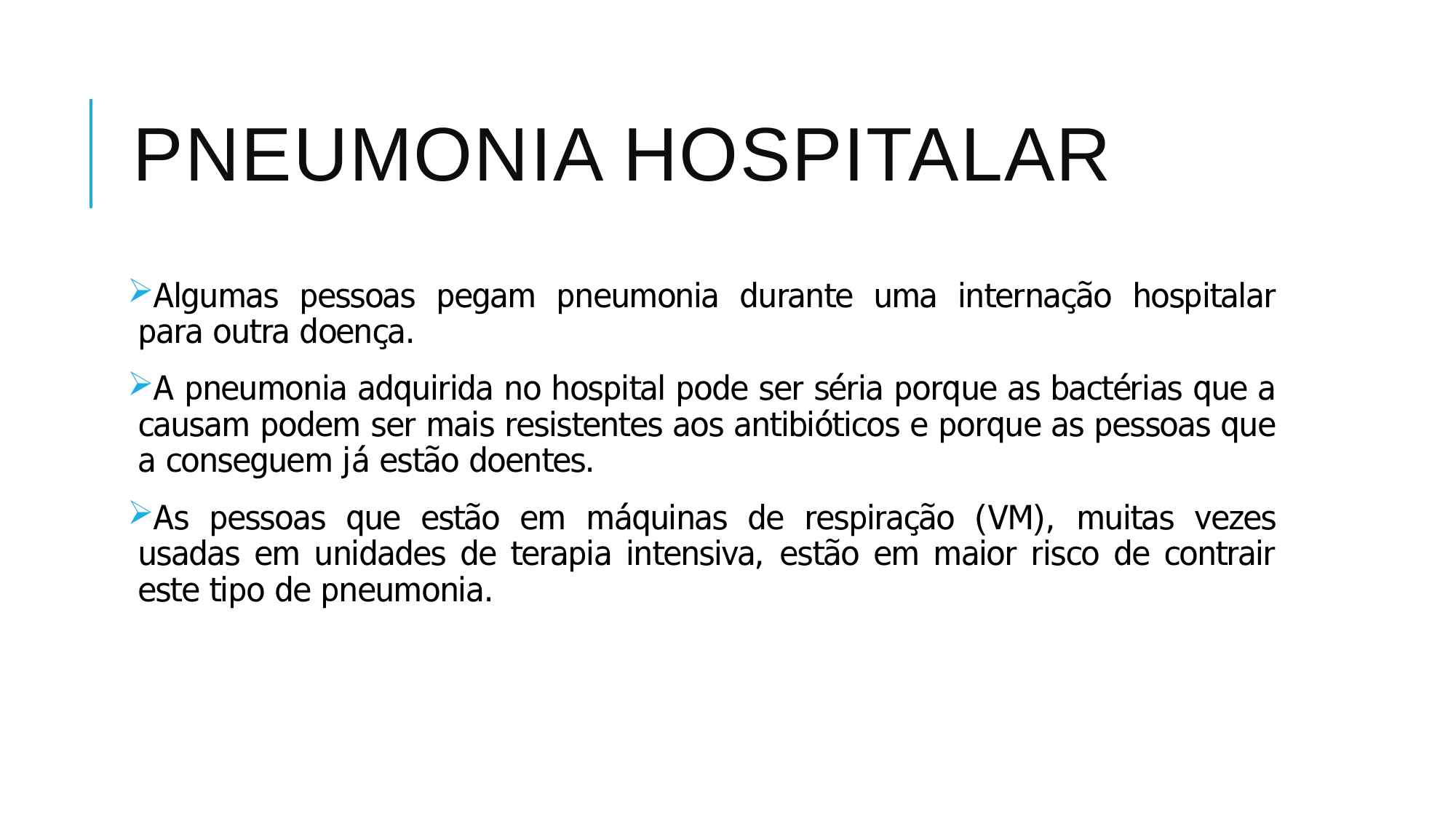

# Pneumonia hospitalar
Algumas pessoas pegam pneumonia durante uma internação hospitalar para outra doença.
A pneumonia adquirida no hospital pode ser séria porque as bactérias que a causam podem ser mais resistentes aos antibióticos e porque as pessoas que a conseguem já estão doentes.
As pessoas que estão em máquinas de respiração (VM), muitas vezes usadas em unidades de terapia intensiva, estão em maior risco de contrair este tipo de pneumonia.